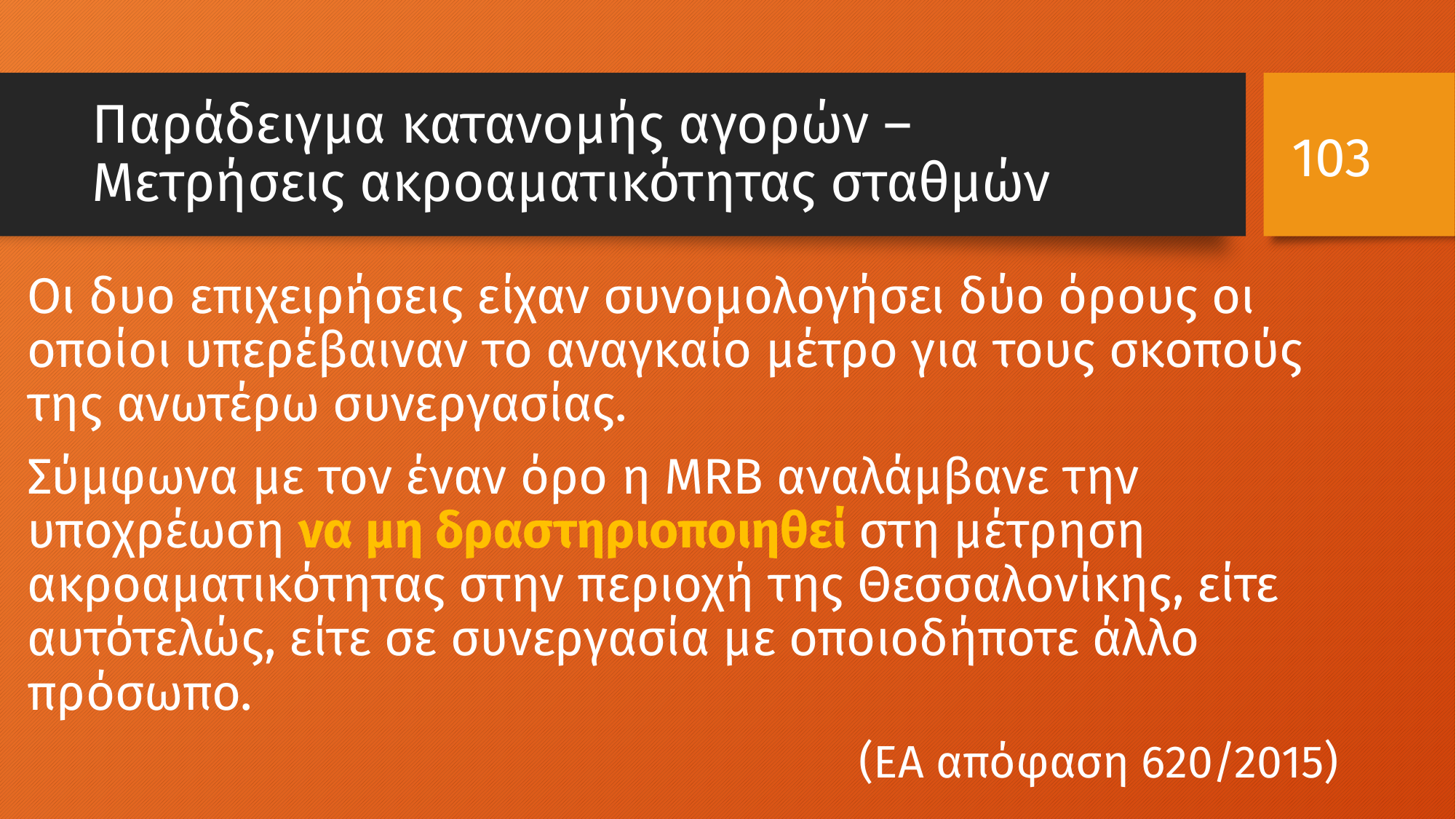

103
# Παράδειγμα κατανομής αγορών – Μετρήσεις ακροαματικότητας σταθμών
Οι δυο επιχειρήσεις είχαν συνομολογήσει δύο όρους οι οποίοι υπερέβαιναν το αναγκαίο μέτρο για τους σκοπούς της ανωτέρω συνεργασίας.
Σύμφωνα με τον έναν όρο η MRB αναλάμβανε την υποχρέωση να μη δραστηριοποιηθεί στη μέτρηση ακροαματικότητας στην περιοχή της Θεσσαλονίκης, είτε αυτότελώς, είτε σε συνεργασία με οποιοδήποτε άλλο πρόσωπο.
(ΕΑ απόφαση 620/2015)